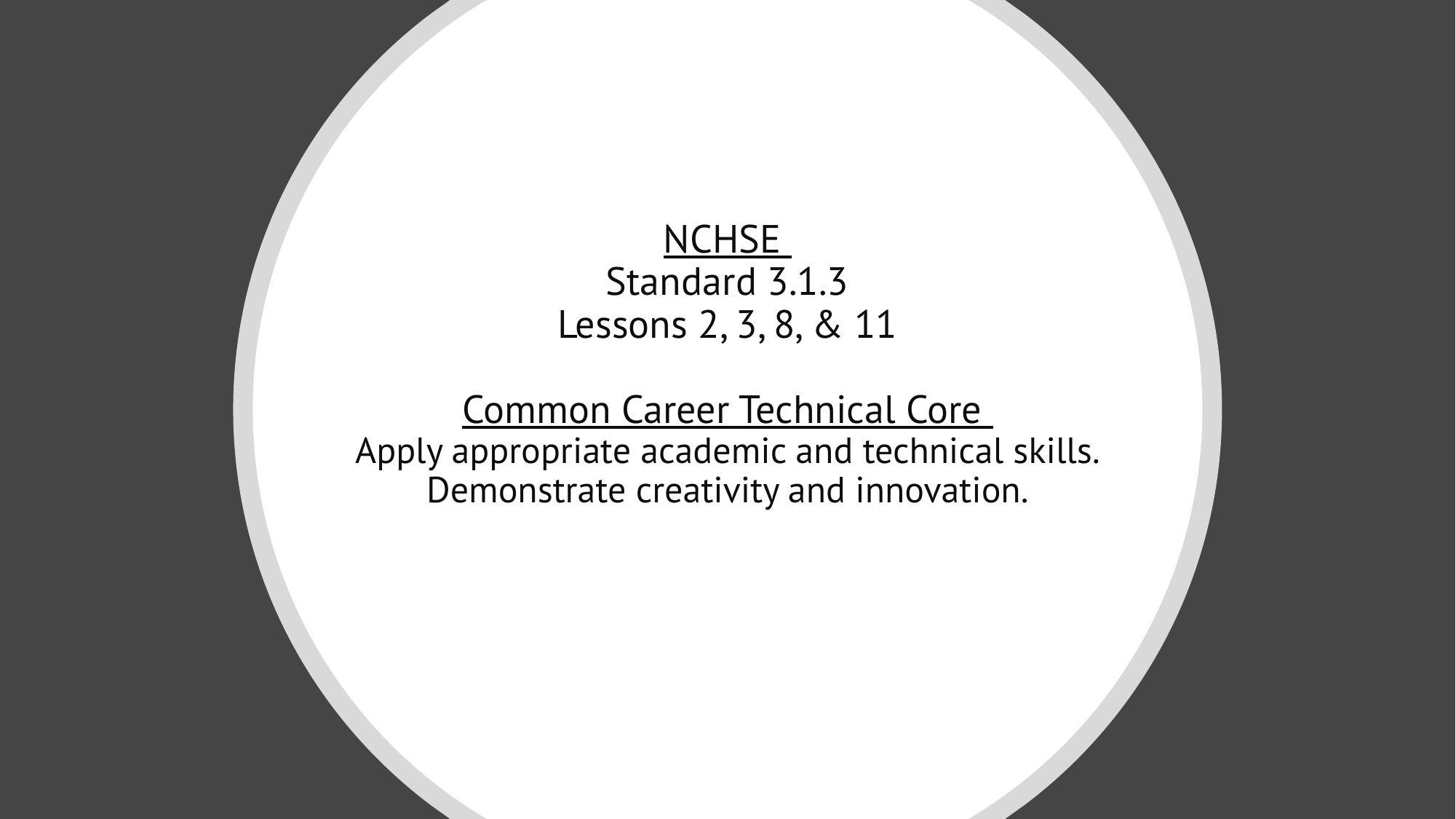

# NCHSE Standard 3.1.3 Lessons 2, 3, 8, & 11 Common Career Technical Core Apply appropriate academic and technical skills. Demonstrate creativity and innovation.